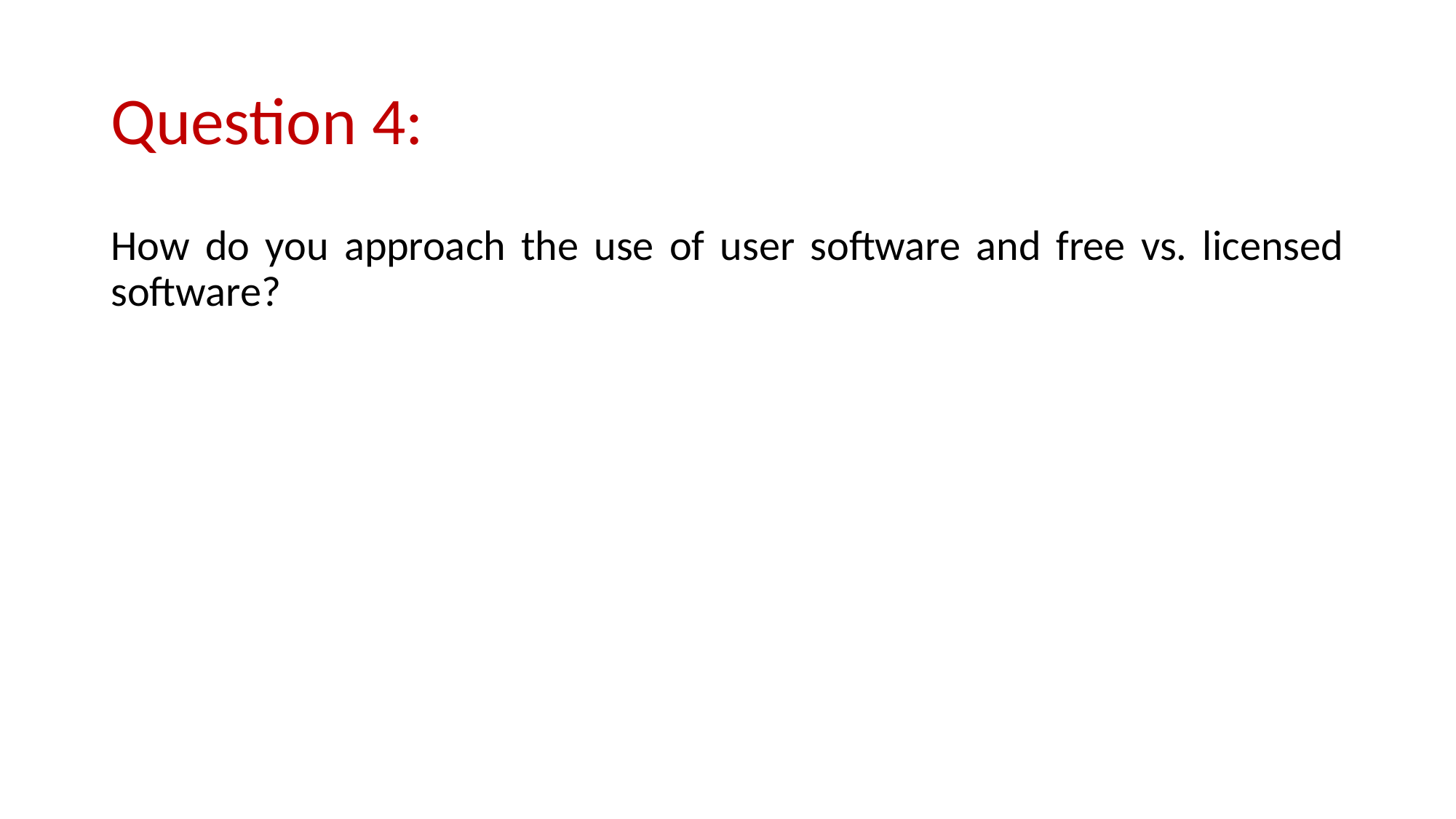

# Question 4:
How do you approach the use of user software and free vs. licensed software?